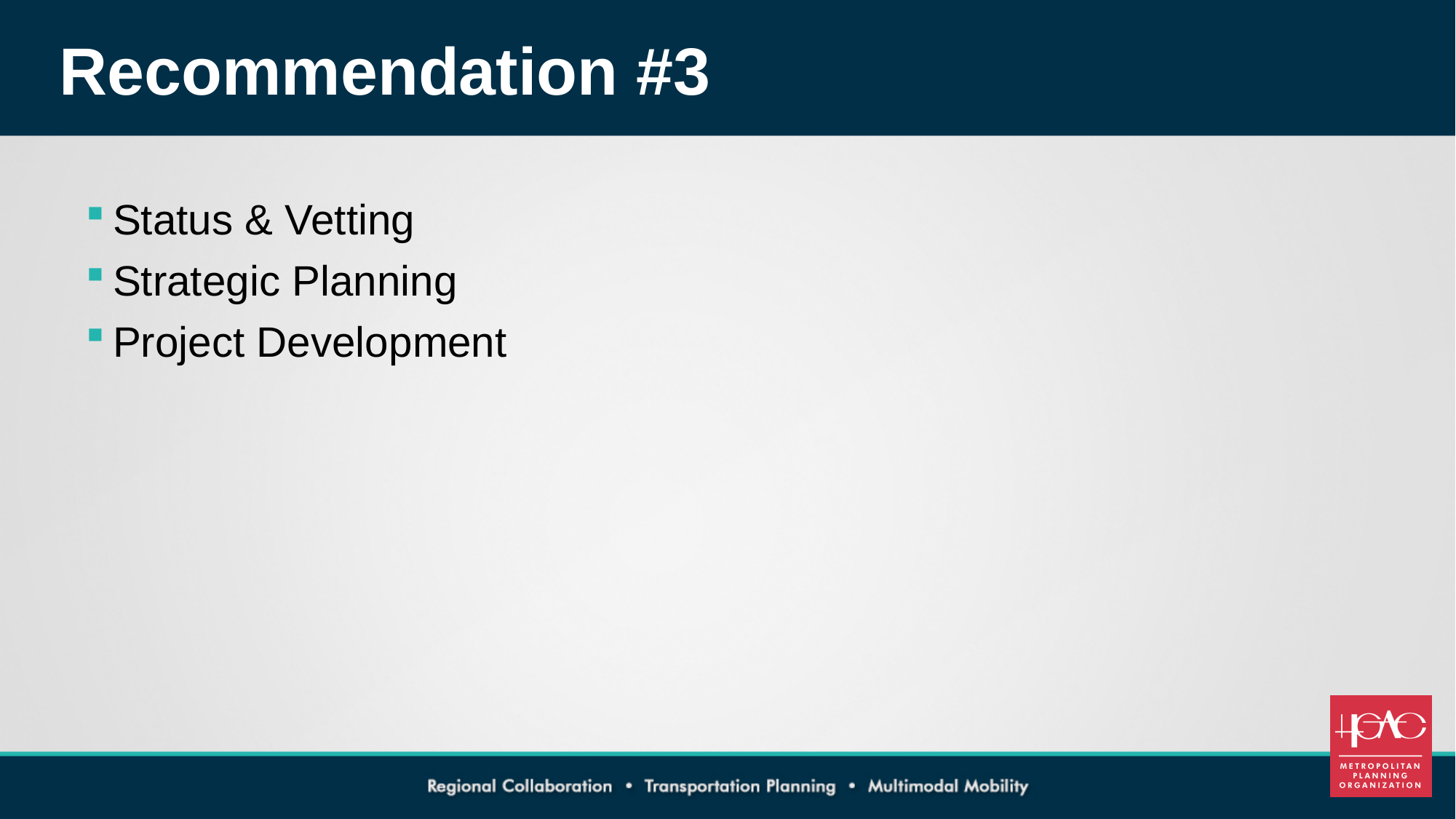

# Recommendation #3
Status & Vetting
Strategic Planning
Project Development